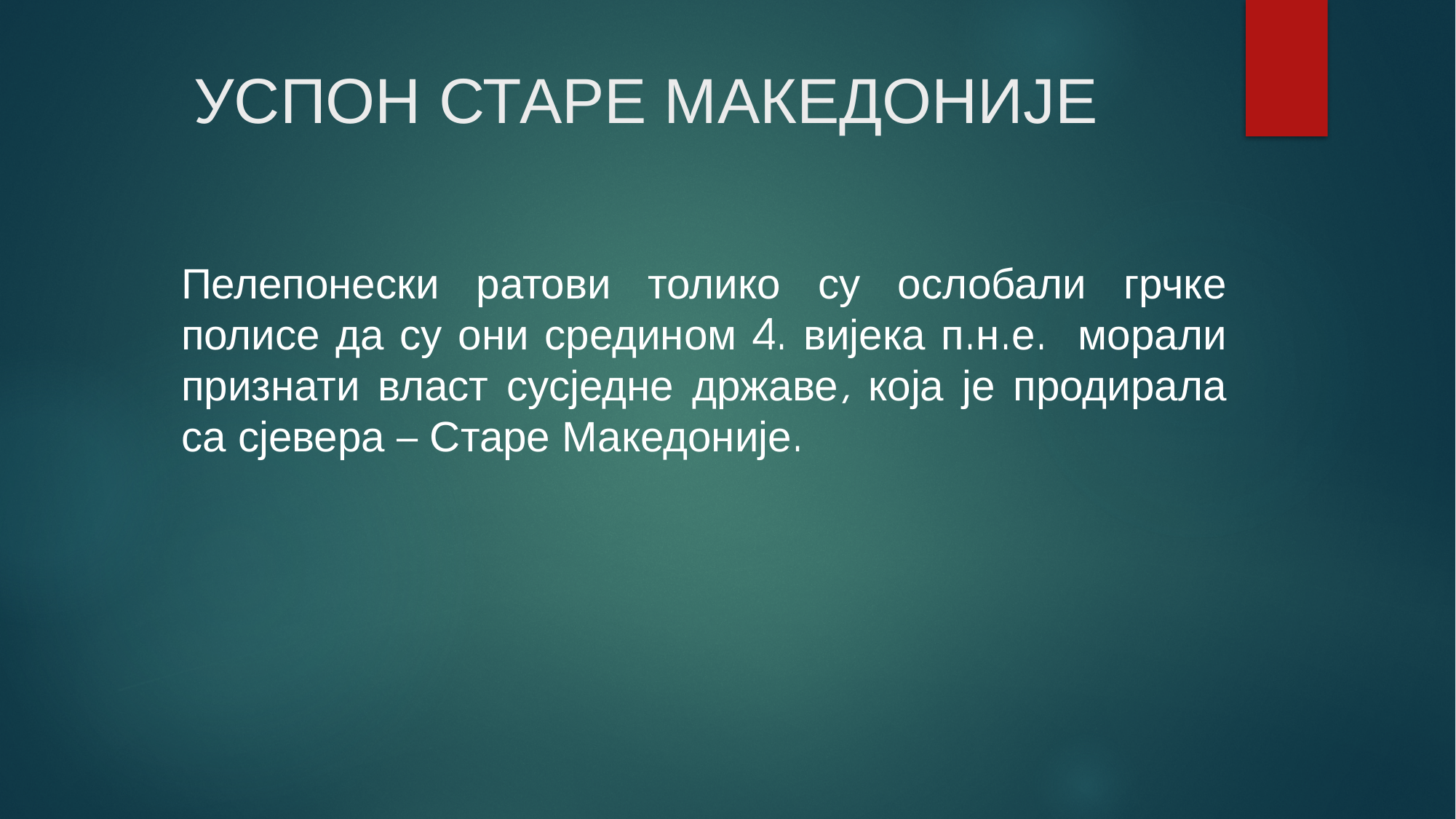

# УСПОН СТАРЕ МАКЕДОНИЈЕ
Пелепонески ратови толико су ослобали грчке полисе да су они средином 4. вијека п.н.е.  морали признати власт сусједне државе, која је продирала са сјевера – Старе Македоније.